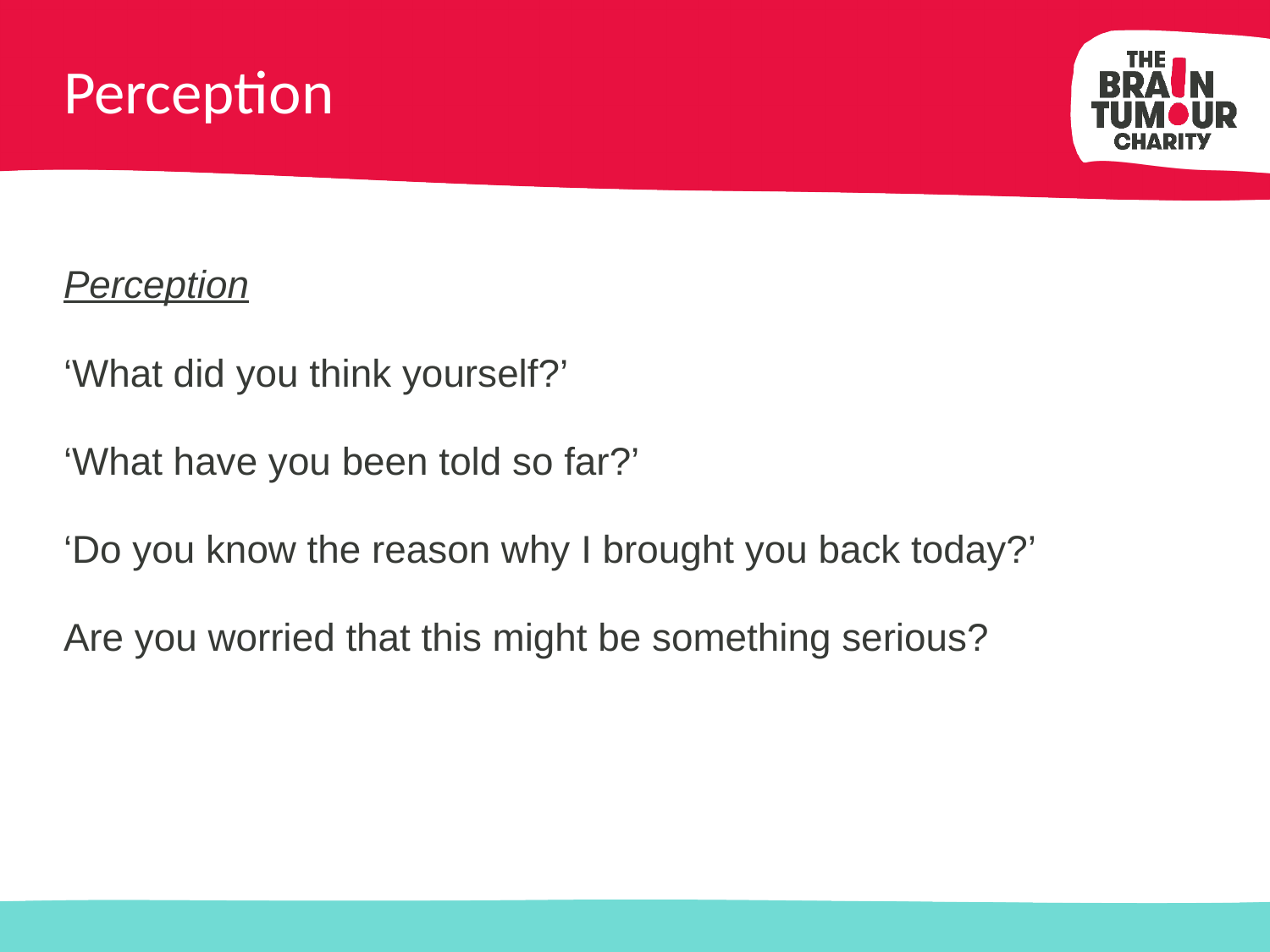

# Perception
Perception

‘What did you think yourself?’

‘What have you been told so far?’

‘Do you know the reason why I brought you back today?’

Are you worried that this might be something serious?